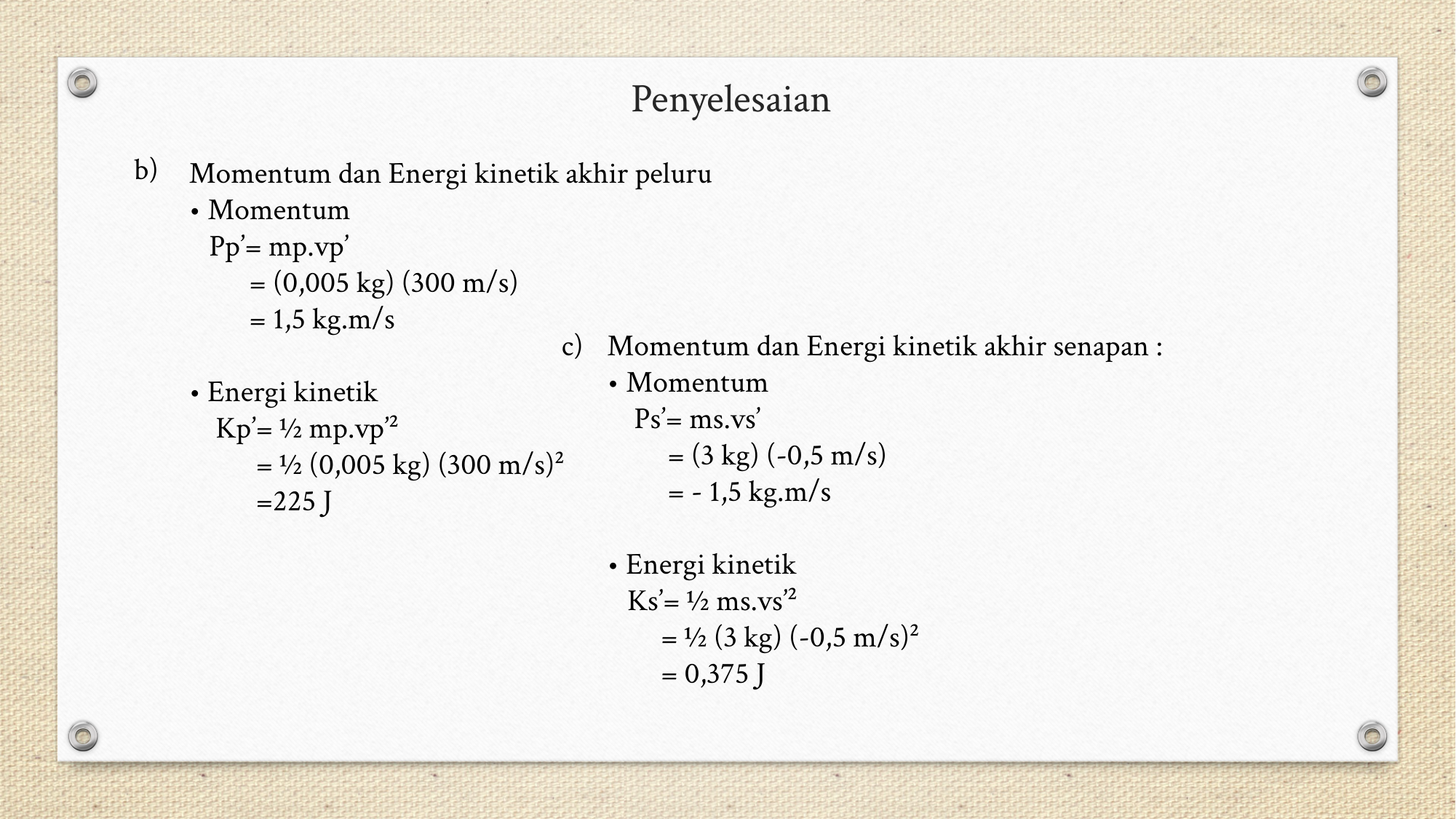

Penyelesaian
b)
Momentum dan Energi kinetik akhir peluru
• Momentum
   Pp’= mp.vp’
         = (0,005 kg) (300 m/s)
         = 1,5 kg.m/s

• Energi kinetik
    Kp’= ½ mp.vp’²
          = ½ (0,005 kg) (300 m/s)²
          =225 J
c)
Momentum dan Energi kinetik akhir senapan :
• Momentum
    Ps’= ms.vs’
         = (3 kg) (-0,5 m/s)
         = - 1,5 kg.m/s

• Energi kinetik
   Ks’= ½ ms.vs’²
        = ½ (3 kg) (-0,5 m/s)²
        = 0,375 J